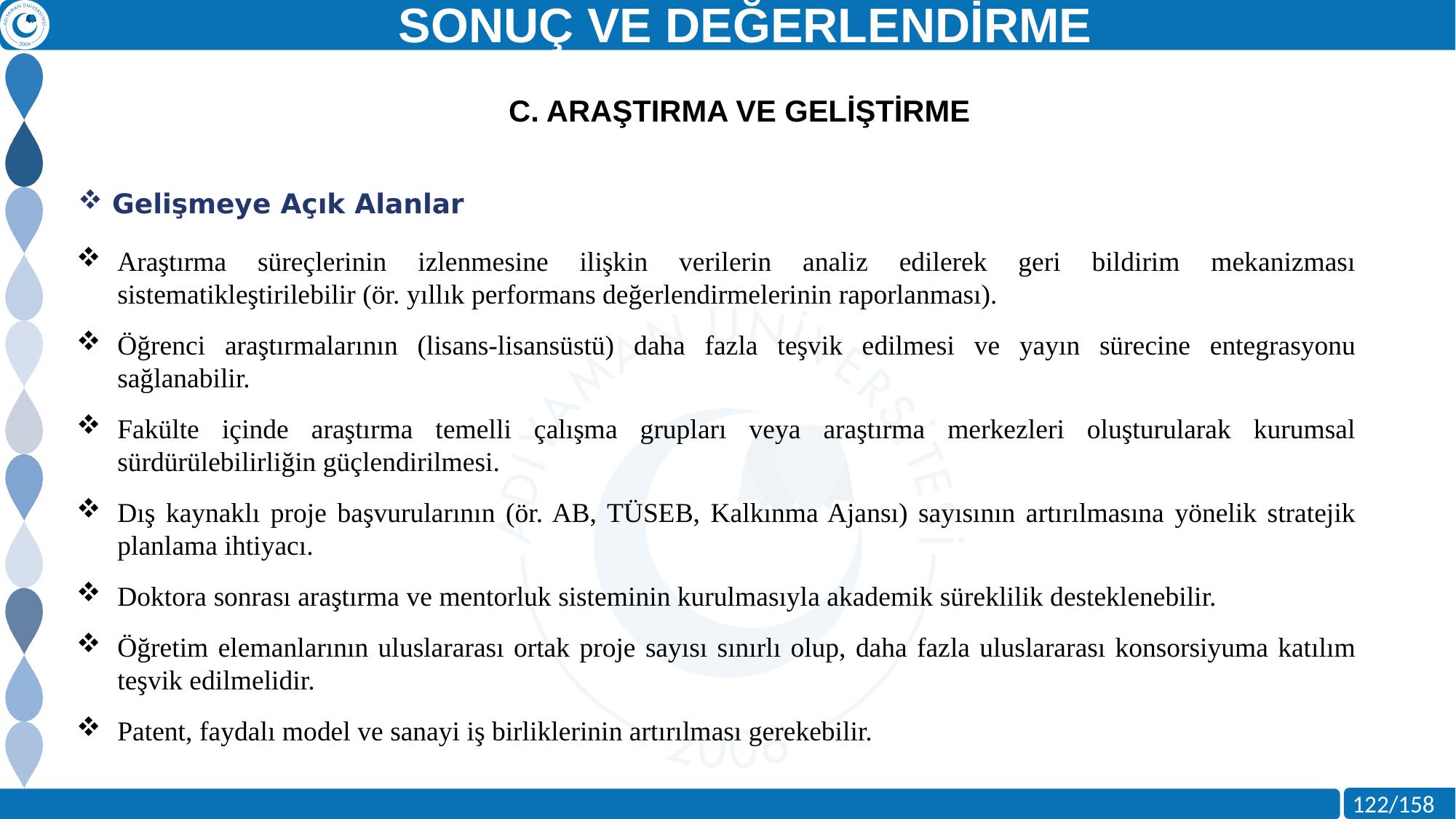

SONUÇ VE DEĞERLENDİRME
C. ARAŞTIRMA VE GELİŞTİRME
Gelişmeye Açık Alanlar
Araştırma süreçlerinin izlenmesine ilişkin verilerin analiz edilerek geri bildirim mekanizması sistematikleştirilebilir (ör. yıllık performans değerlendirmelerinin raporlanması).
Öğrenci araştırmalarının (lisans-lisansüstü) daha fazla teşvik edilmesi ve yayın sürecine entegrasyonu sağlanabilir.
Fakülte içinde araştırma temelli çalışma grupları veya araştırma merkezleri oluşturularak kurumsal sürdürülebilirliğin güçlendirilmesi.
Dış kaynaklı proje başvurularının (ör. AB, TÜSEB, Kalkınma Ajansı) sayısının artırılmasına yönelik stratejik planlama ihtiyacı.
Doktora sonrası araştırma ve mentorluk sisteminin kurulmasıyla akademik süreklilik desteklenebilir.
Öğretim elemanlarının uluslararası ortak proje sayısı sınırlı olup, daha fazla uluslararası konsorsiyuma katılım teşvik edilmelidir.
Patent, faydalı model ve sanayi iş birliklerinin artırılması gerekebilir.